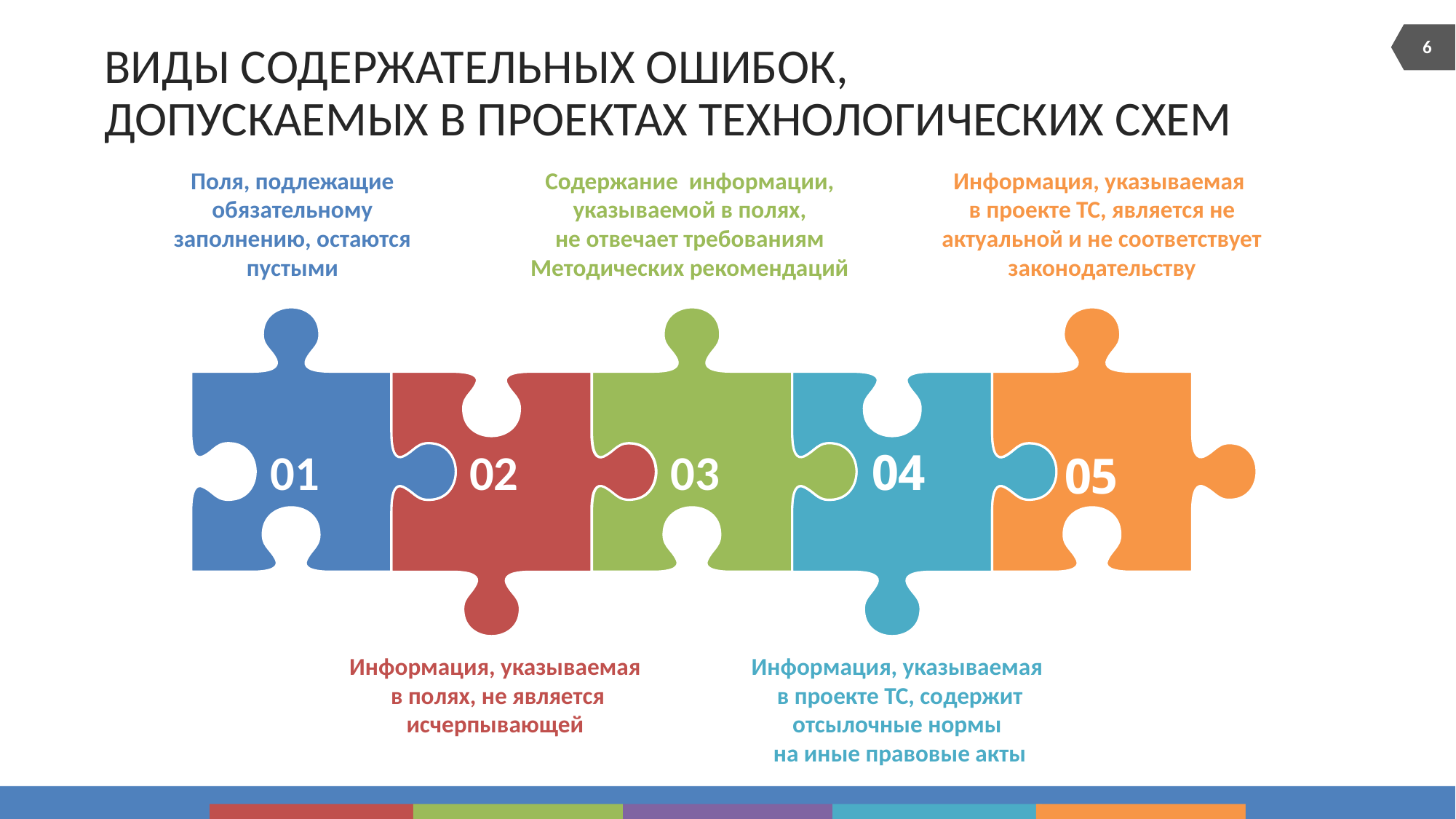

6
Виды содержательных ошибок,
допускаемых в проектах Технологических схем
Поля, подлежащие обязательному заполнению, остаются пустыми
Содержание  информации, указываемой в полях,
не отвечает требованиям Методических рекомендаций
Информация, указываемая
в проекте ТС, является не актуальной и не соответствует законодательству

01
02
03
04
05
Информация, указываемая
 в полях, не является исчерпывающей
Информация, указываемая
в проекте ТС, содержит отсылочные нормы
на иные правовые акты